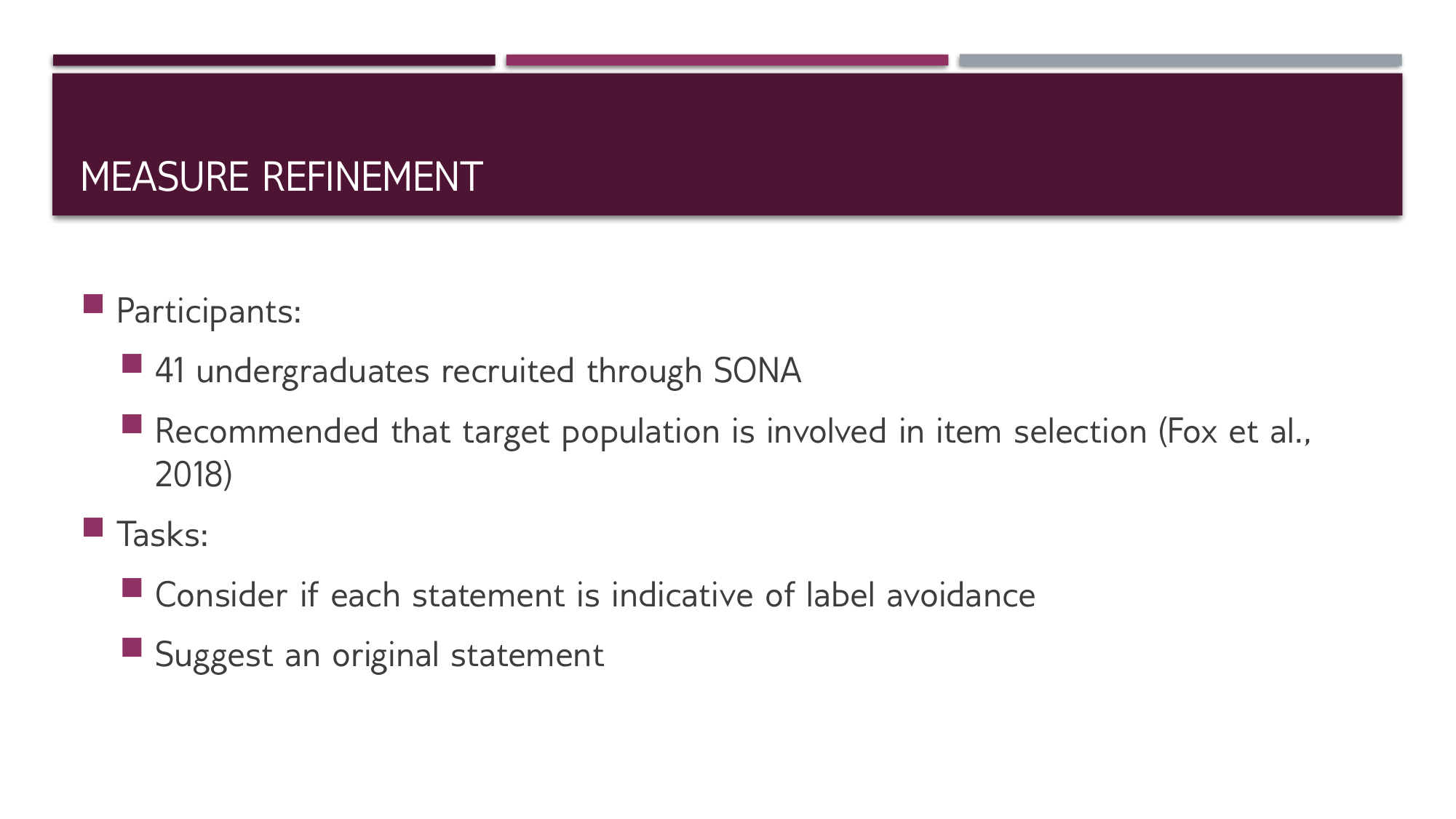

# Measure refinement
Participants:
41 undergraduates recruited through SONA
Recommended that target population is involved in item selection (Fox et al., 2018)
Tasks:
Consider if each statement is indicative of label avoidance
Suggest an original statement